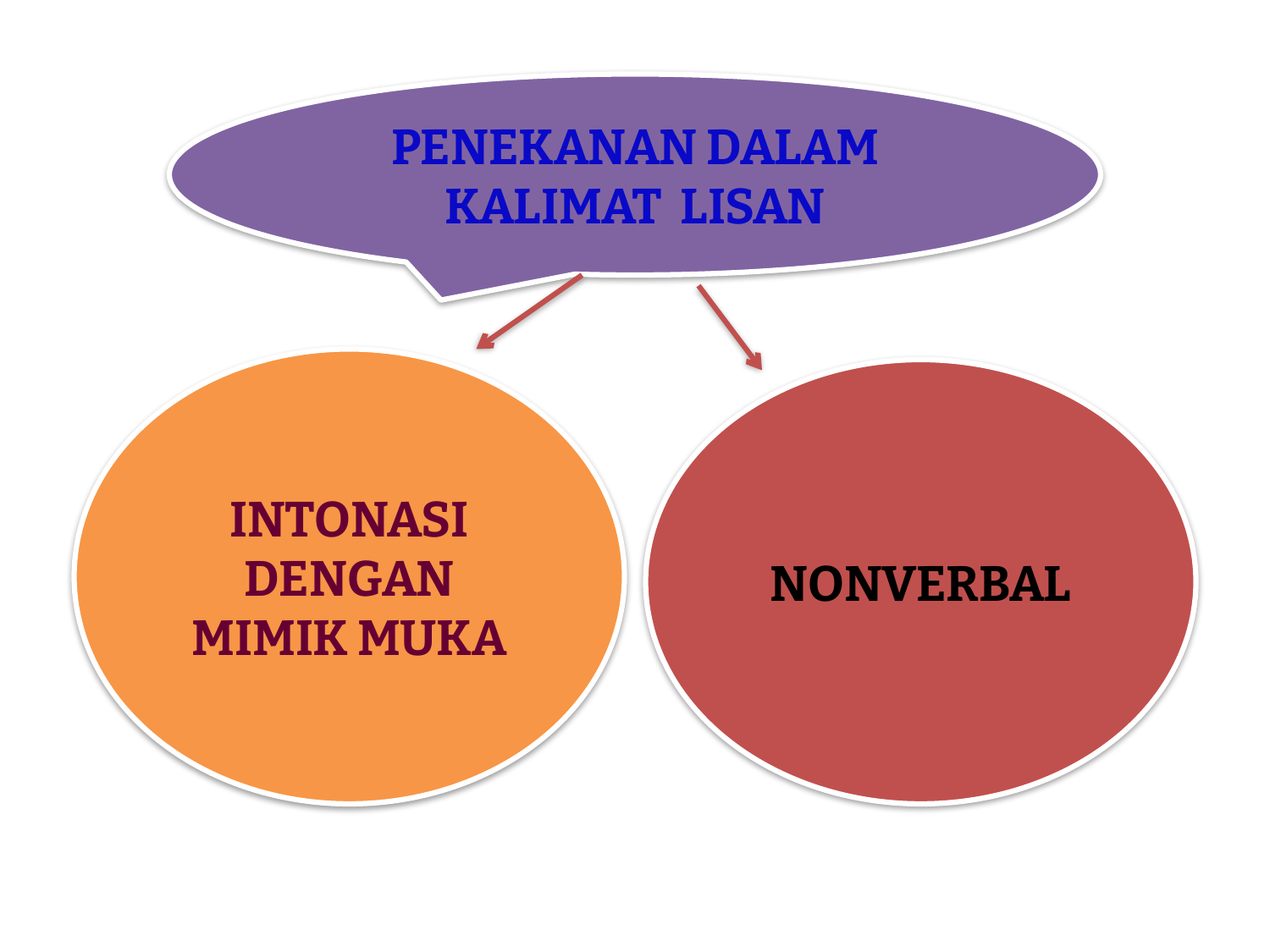

#

PENEKANAN DALAM KALIMAT  LISAN
INTONASI DENGAN MIMIK MUKA
NONVERBAL